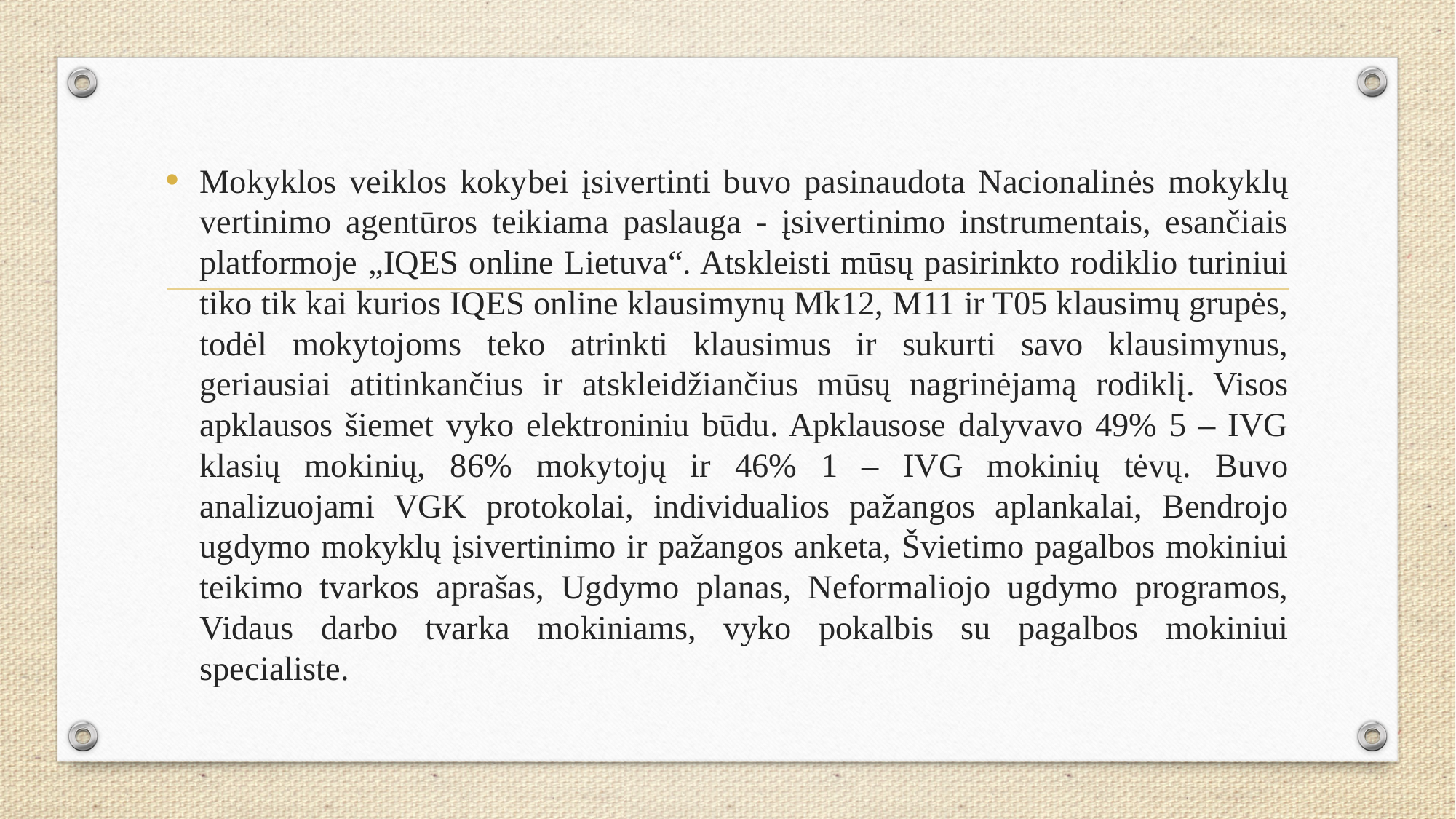

Mokyklos veiklos kokybei įsivertinti buvo pasinaudota Nacionalinės mokyklų vertinimo agentūros teikiama paslauga - įsivertinimo instrumentais, esančiais platformoje „IQES online Lietuva“. Atskleisti mūsų pasirinkto rodiklio turiniui tiko tik kai kurios IQES online klausimynų Mk12, M11 ir T05 klausimų grupės, todėl mokytojoms teko atrinkti klausimus ir sukurti savo klausimynus, geriausiai atitinkančius ir atskleidžiančius mūsų nagrinėjamą rodiklį. Visos apklausos šiemet vyko elektroniniu būdu. Apklausose dalyvavo 49% 5 – IVG klasių mokinių, 86% mokytojų ir 46% 1 – IVG mokinių tėvų. Buvo analizuojami VGK protokolai, individualios pažangos aplankalai, Bendrojo ugdymo mokyklų įsivertinimo ir pažangos anketa, Švietimo pagalbos mokiniui teikimo tvarkos aprašas, Ugdymo planas, Neformaliojo ugdymo programos, Vidaus darbo tvarka mokiniams, vyko pokalbis su pagalbos mokiniui specialiste.